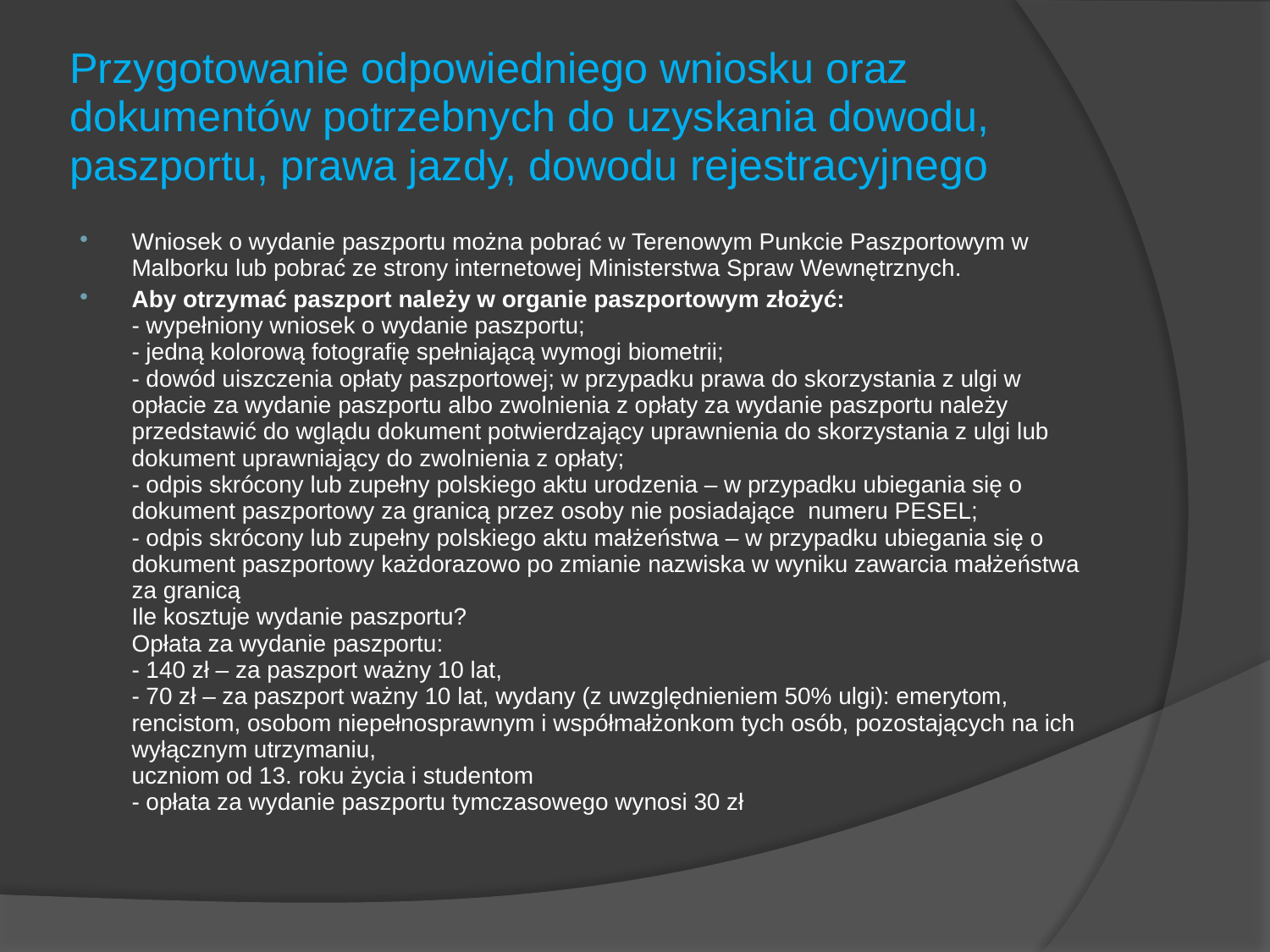

# Przygotowanie odpowiedniego wniosku oraz dokumentów potrzebnych do uzyskania dowodu, paszportu, prawa jazdy, dowodu rejestracyjnego
Wniosek o wydanie paszportu można pobrać w Terenowym Punkcie Paszportowym w Malborku lub pobrać ze strony internetowej Ministerstwa Spraw Wewnętrznych.
Aby otrzymać paszport należy w organie paszportowym złożyć:
- wypełniony wniosek o wydanie paszportu;
- jedną kolorową fotografię spełniającą wymogi biometrii;
- dowód uiszczenia opłaty paszportowej; w przypadku prawa do skorzystania z ulgi w opłacie za wydanie paszportu albo zwolnienia z opłaty za wydanie paszportu należy przedstawić do wglądu dokument potwierdzający uprawnienia do skorzystania z ulgi lub dokument uprawniający do zwolnienia z opłaty;
- odpis skrócony lub zupełny polskiego aktu urodzenia – w przypadku ubiegania się o dokument paszportowy za granicą przez osoby nie posiadające  numeru PESEL;
- odpis skrócony lub zupełny polskiego aktu małżeństwa – w przypadku ubiegania się o dokument paszportowy każdorazowo po zmianie nazwiska w wyniku zawarcia małżeństwa za granicą
Ile kosztuje wydanie paszportu?
Opłata za wydanie paszportu:
- 140 zł – za paszport ważny 10 lat,
- 70 zł – za paszport ważny 10 lat, wydany (z uwzględnieniem 50% ulgi): emerytom, rencistom, osobom niepełnosprawnym i współmałżonkom tych osób, pozostających na ich wyłącznym utrzymaniu,
uczniom od 13. roku życia i studentom
- opłata za wydanie paszportu tymczasowego wynosi 30 zł